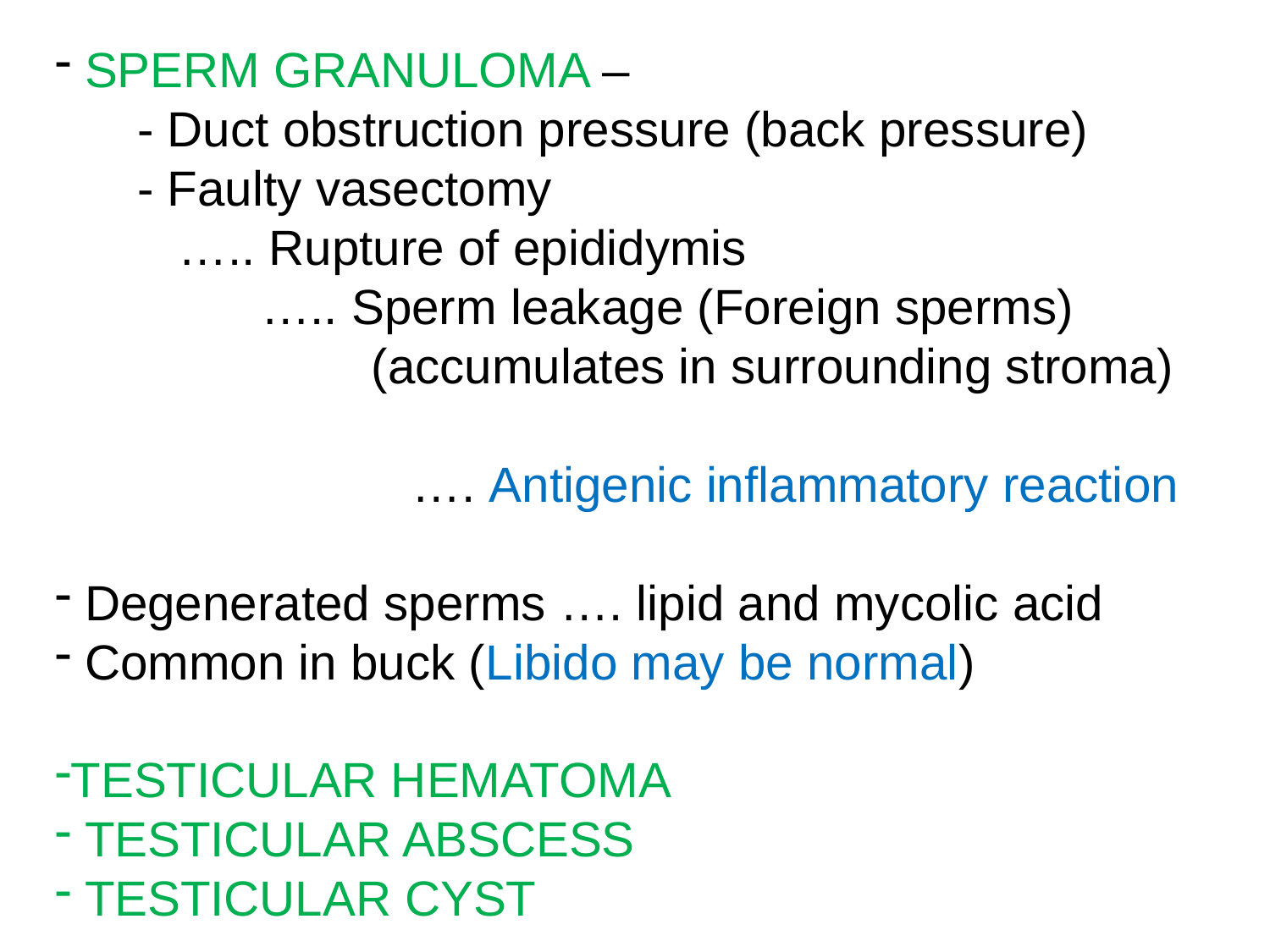

SPERM GRANULOMA –
      - Duct obstruction pressure (back pressure)
      - Faulty vasectomy
         ….. Rupture of epididymis
               ….. Sperm leakage (Foreign sperms)
                       (accumulates in surrounding stroma)
                          …. Antigenic inflammatory reaction

 Degenerated sperms …. lipid and mycolic acid
 Common in buck (Libido may be normal)

TESTICULAR HEMATOMA
 TESTICULAR ABSCESS
 TESTICULAR CYST